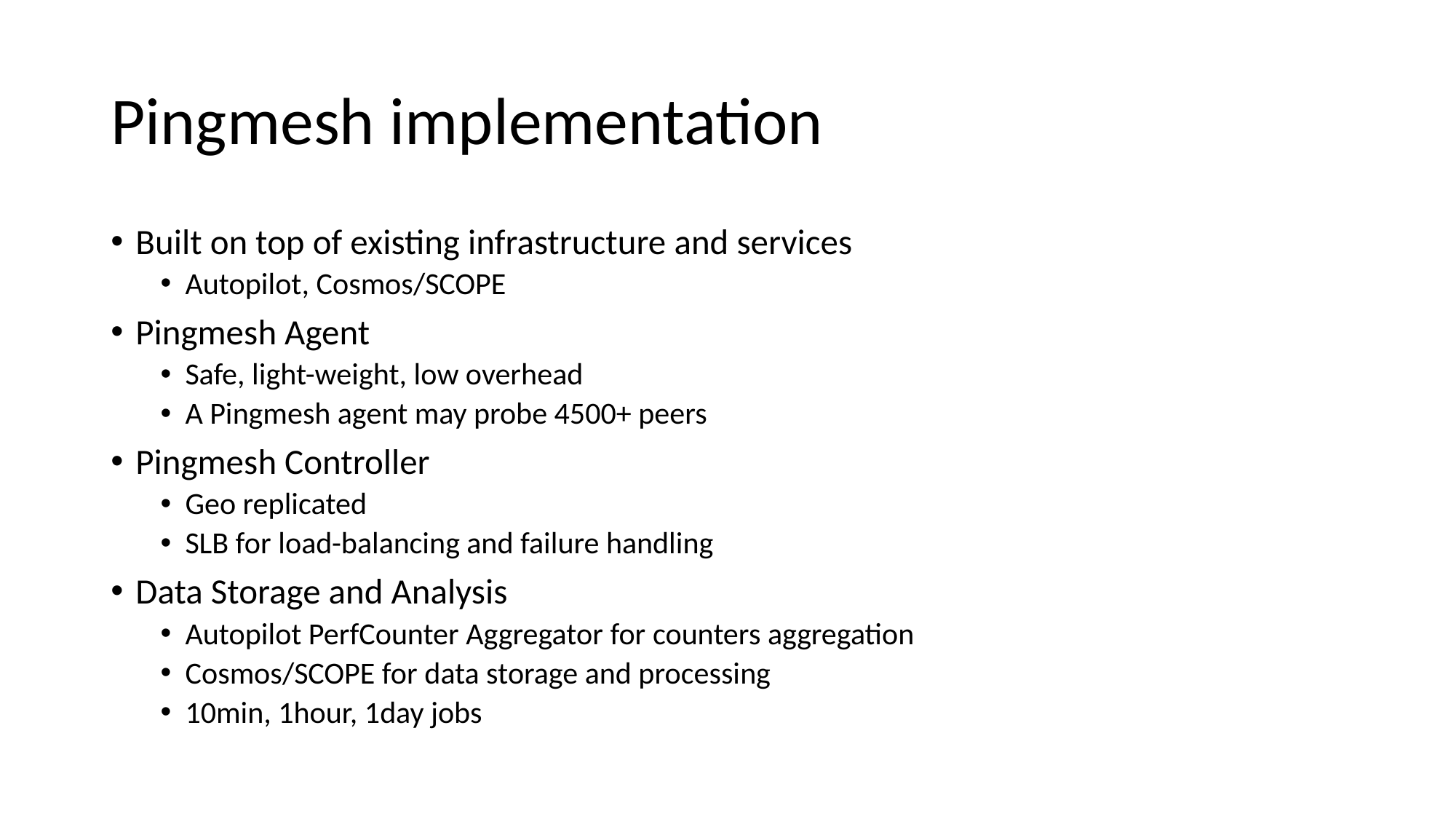

# Pingmesh implementation
Built on top of existing infrastructure and services
Autopilot, Cosmos/SCOPE
Pingmesh Agent
Safe, light-weight, low overhead
A Pingmesh agent may probe 4500+ peers
Pingmesh Controller
Geo replicated
SLB for load-balancing and failure handling
Data Storage and Analysis
Autopilot PerfCounter Aggregator for counters aggregation
Cosmos/SCOPE for data storage and processing
10min, 1hour, 1day jobs